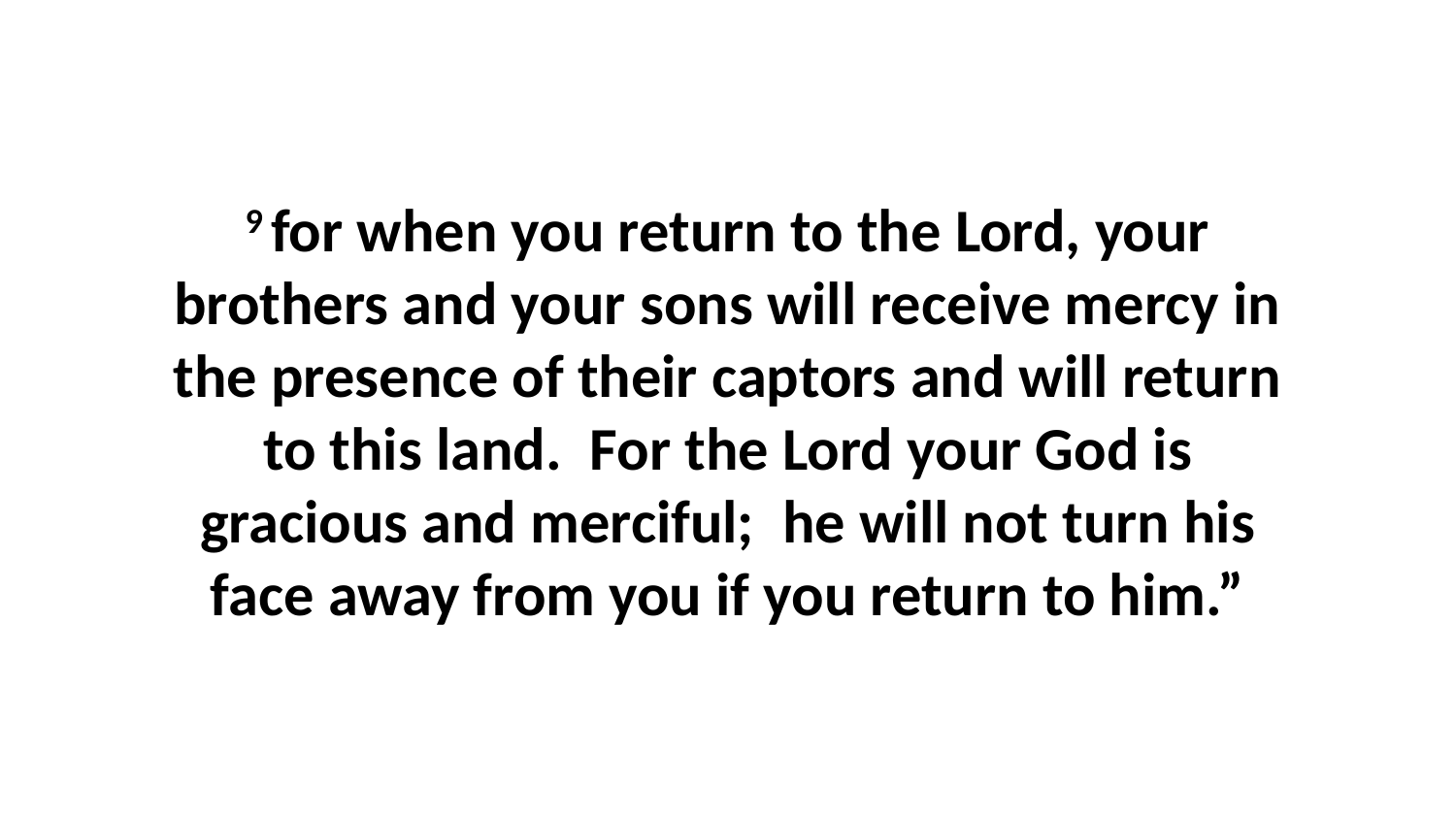

9 for when you return to the Lord, your brothers and your sons will receive mercy in the presence of their captors and will return to this land.  For the Lord your God is gracious and merciful;  he will not turn his face away from you if you return to him.”